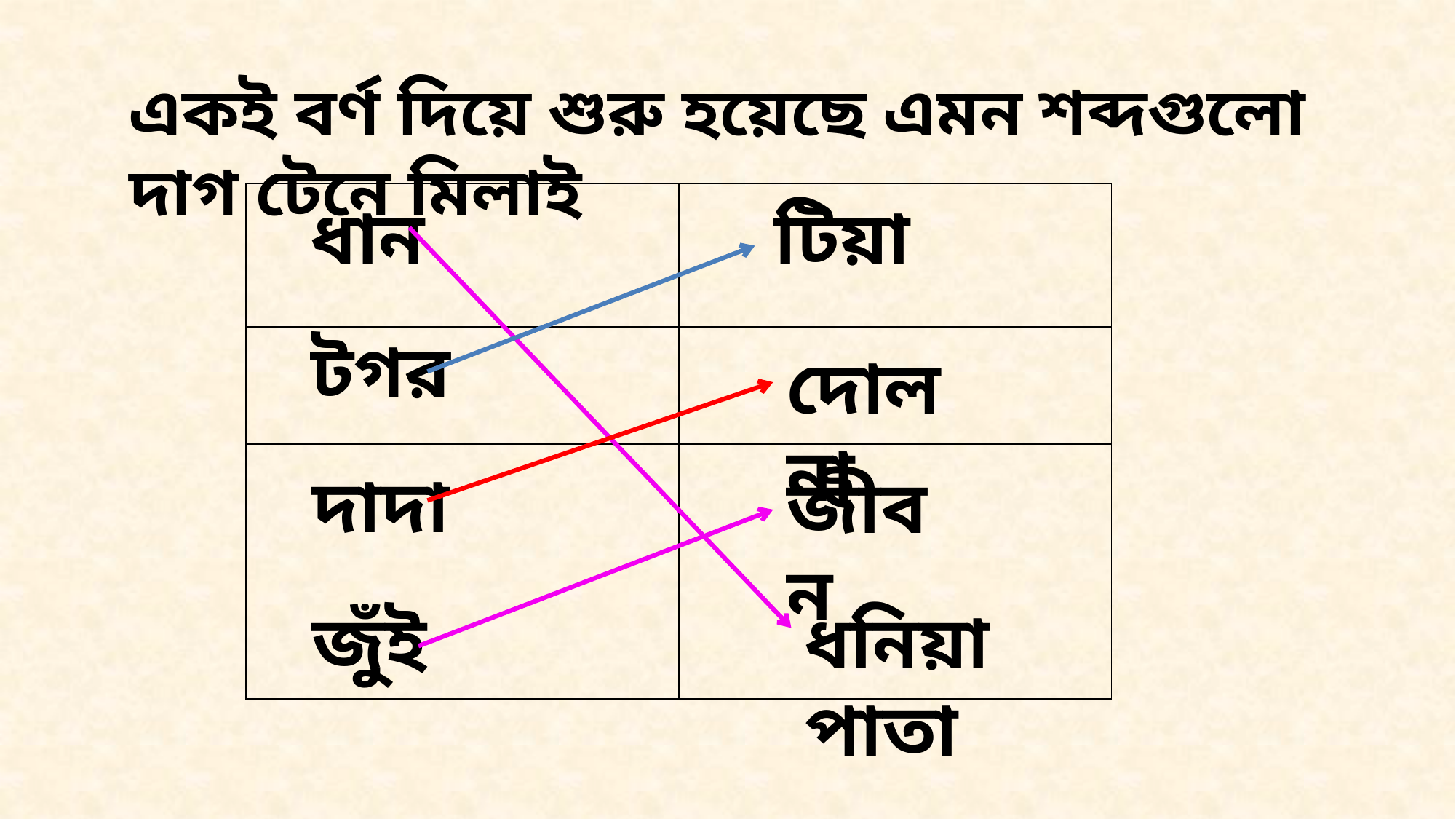

একই বর্ণ দিয়ে শুরু হয়েছে এমন শব্দগুলো দাগ টেনে মিলাই
|  |  |
| --- | --- |
|  |  |
|  |  |
|  |  |
টিয়া
ধান
টগর
দোলনা
দাদা
জীবন
জুঁই
ধনিয়া পাতা